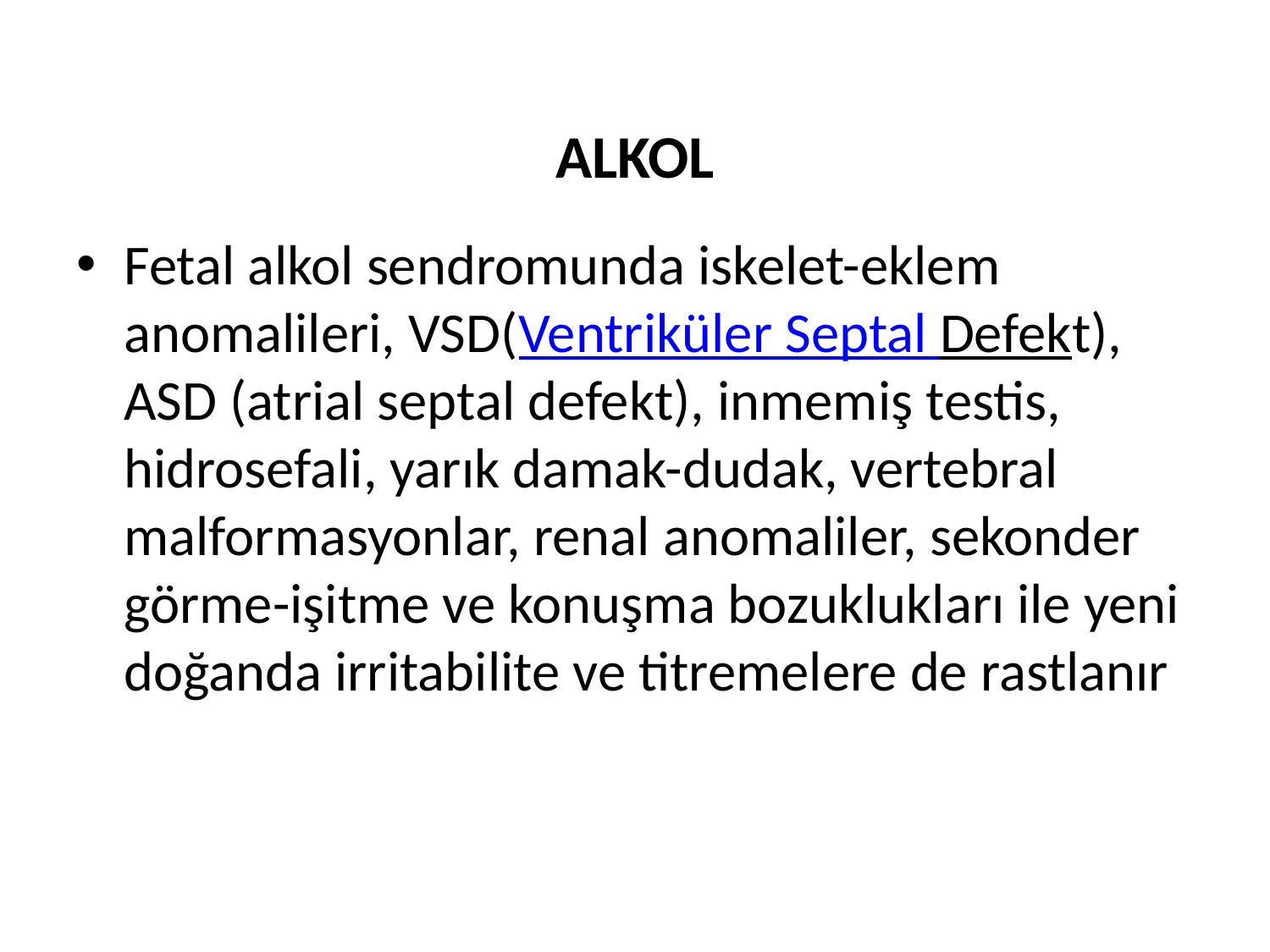

# ALKOL
Fetal alkol sendromunda iskelet-eklem anomalileri, VSD(Ventriküler Septal Defekt), ASD (atrial septal defekt), inmemiş testis, hidrosefali, yarık damak-dudak, vertebral malformasyonlar, renal anomaliler, sekonder görme-işitme ve konuşma bozuklukları ile yeni doğanda irritabilite ve titremelere de rastlanır